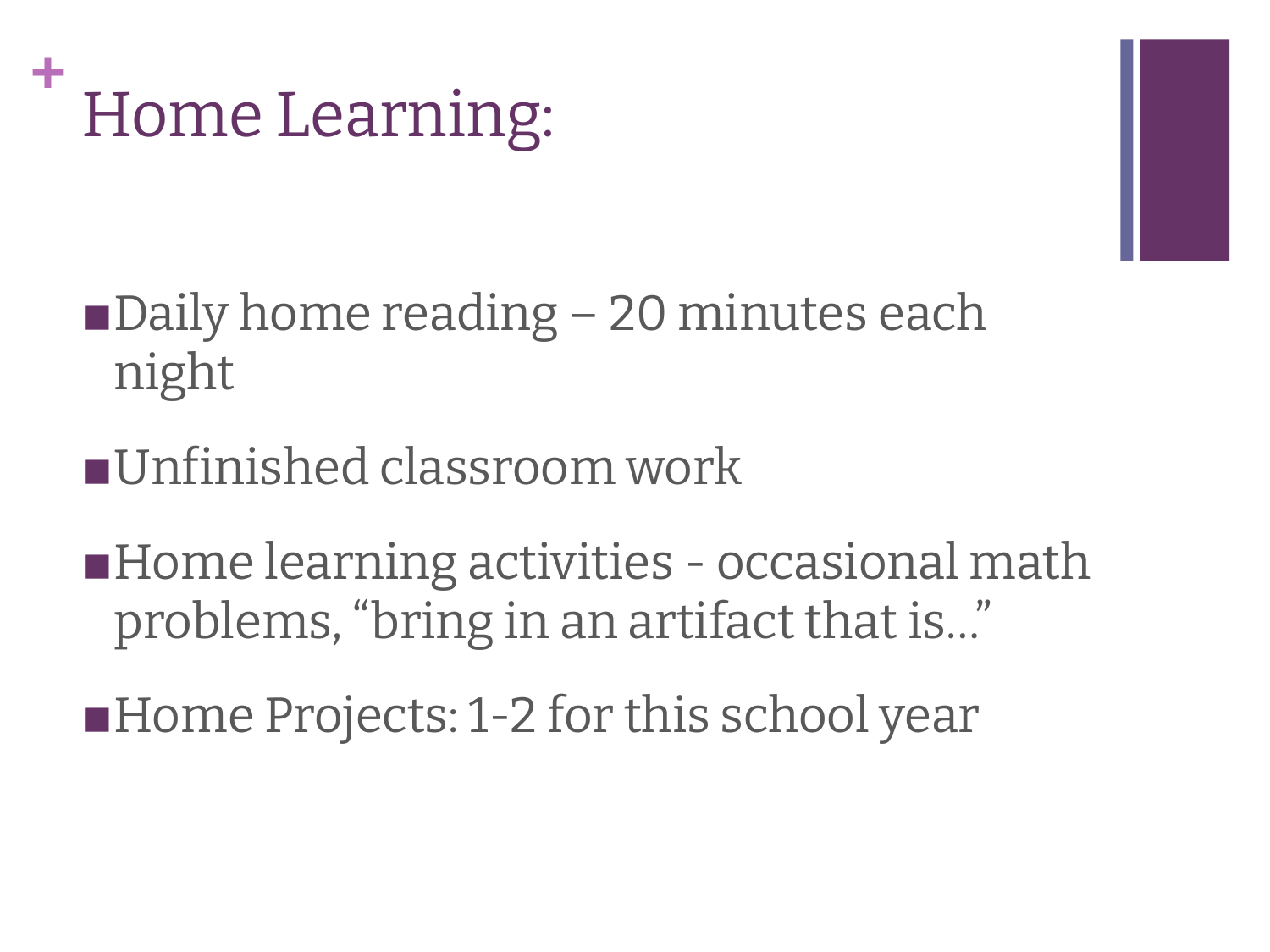

# Home Learning:
Daily home reading – 20 minutes each night
Unfinished classroom work
Home learning activities - occasional math problems, “bring in an artifact that is…”
Home Projects: 1-2 for this school year